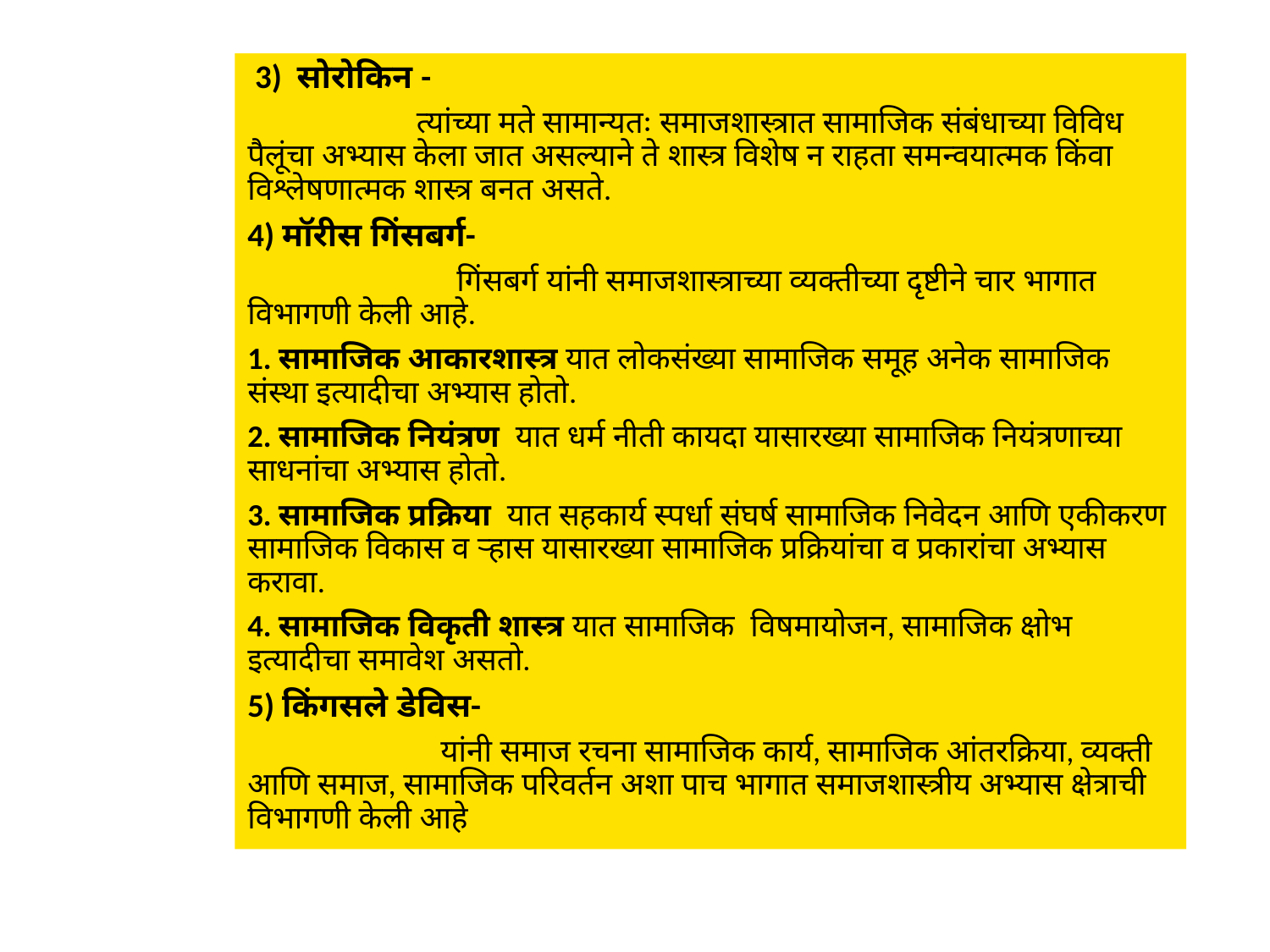

3)  सोरोकिन -
                     त्यांच्या मते सामान्यतः समाजशास्त्रात सामाजिक संबंधाच्या विविध पैलूंचा अभ्यास केला जात असल्याने ते शास्त्र विशेष न राहता समन्वयात्मक किंवा विश्लेषणात्मक शास्त्र बनत असते.
4) मॉरीस गिंसबर्ग-
                          गिंसबर्ग यांनी समाजशास्त्राच्या व्यक्तीच्या दृष्टीने चार भागात विभागणी केली आहे.
1. सामाजिक आकारशास्त्र यात लोकसंख्या सामाजिक समूह अनेक सामाजिक संस्था इत्यादीचा अभ्यास होतो.
2. सामाजिक नियंत्रण  यात धर्म नीती कायदा यासारख्या सामाजिक नियंत्रणाच्या साधनांचा अभ्यास होतो.
3. सामाजिक प्रक्रिया  यात सहकार्य स्पर्धा संघर्ष सामाजिक निवेदन आणि एकीकरण सामाजिक विकास व ऱ्हास यासारख्या सामाजिक प्रक्रियांचा व प्रकारांचा अभ्यास करावा.
4. सामाजिक विकृती शास्त्र यात सामाजिक  विषमायोजन, सामाजिक क्षोभ इत्यादीचा समावेश असतो.
5) किंगसले डेविस-
                        यांनी समाज रचना सामाजिक कार्य, सामाजिक आंतरक्रिया, व्यक्ती आणि समाज, सामाजिक परिवर्तन अशा पाच भागात समाजशास्त्रीय अभ्यास क्षेत्राची विभागणी केली आहे